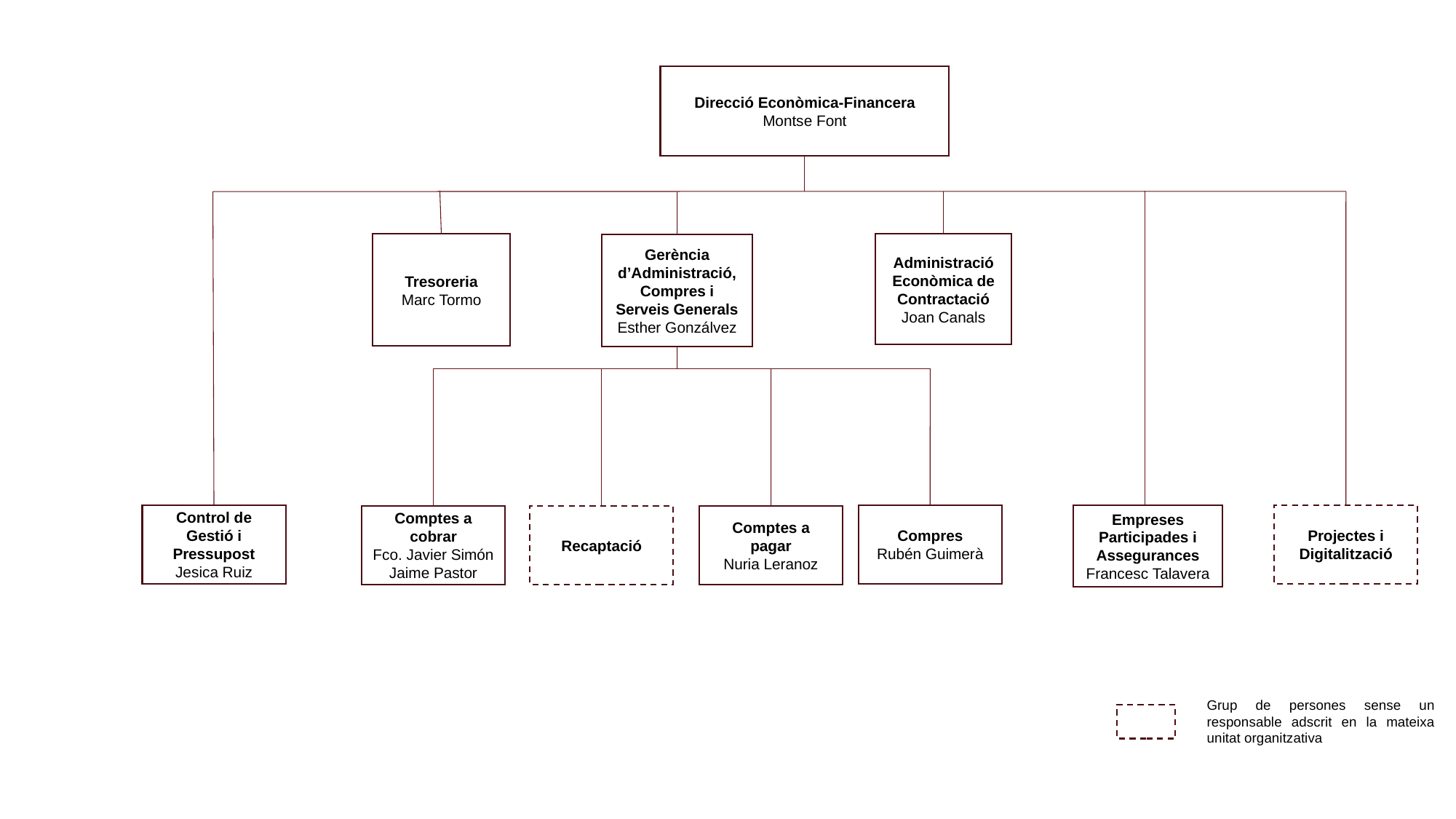

Direcció Econòmica-Financera
Montse Font
Tresoreria
Marc Tormo
Administració Econòmica de Contractació
Joan Canals
Gerència d’Administració, Compres i Serveis Generals
Esther Gonzálvez
Control de Gestió i Pressupost
Jesica Ruiz
Compres
Rubén Guimerà
Empreses Participades i Assegurances
Francesc Talavera
Projectes i Digitalització
Comptes a cobrar
Fco. Javier Simón
Jaime Pastor
Recaptació
Comptes a pagar
Nuria Leranoz
Grup de persones sense un responsable adscrit en la mateixa unitat organitzativa